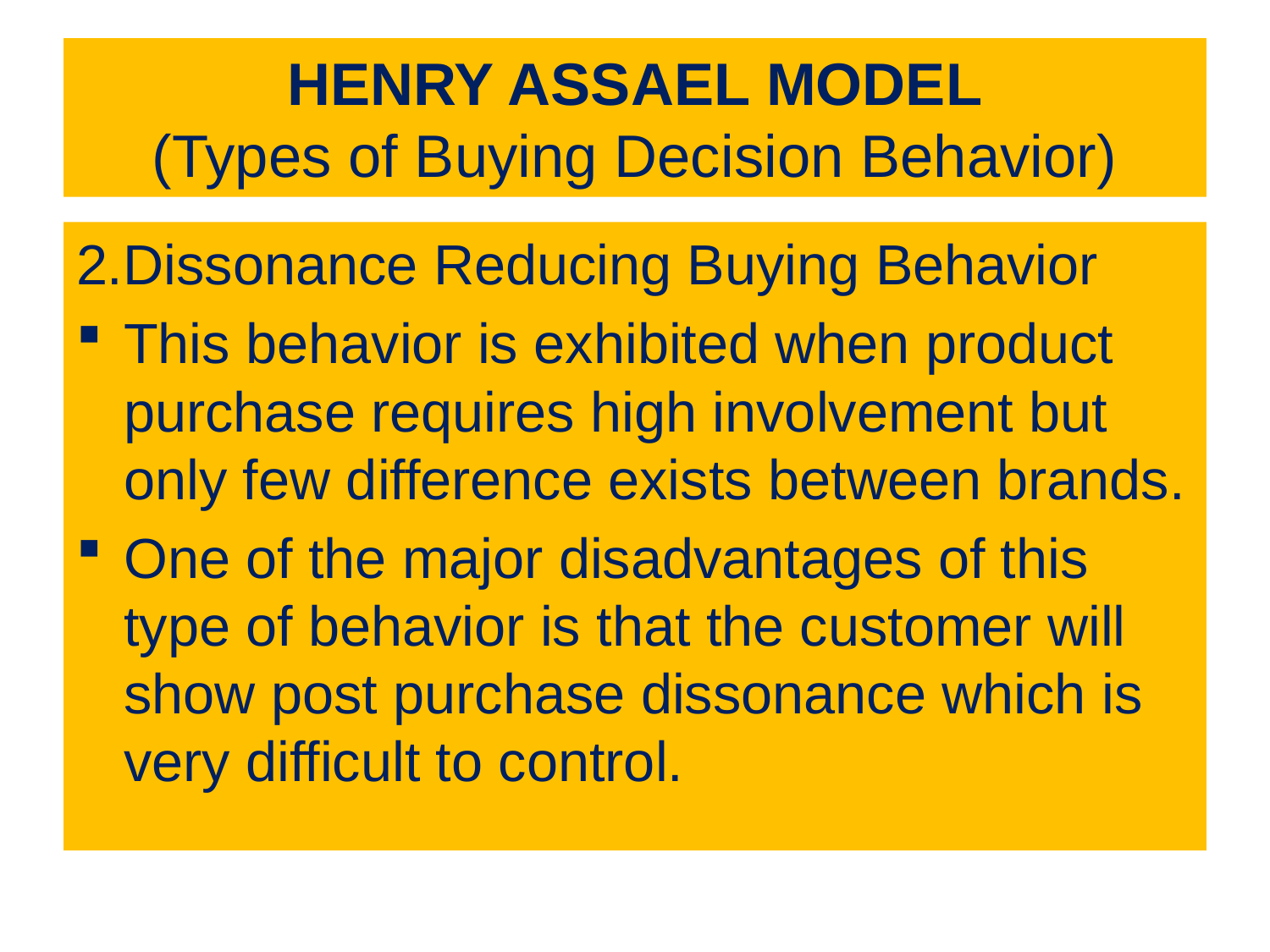

# HENRY ASSAEL MODEL (Types of Buying Decision Behavior)
2.Dissonance Reducing Buying Behavior
This behavior is exhibited when product purchase requires high involvement but only few difference exists between brands.
One of the major disadvantages of this type of behavior is that the customer will show post purchase dissonance which is very difficult to control.